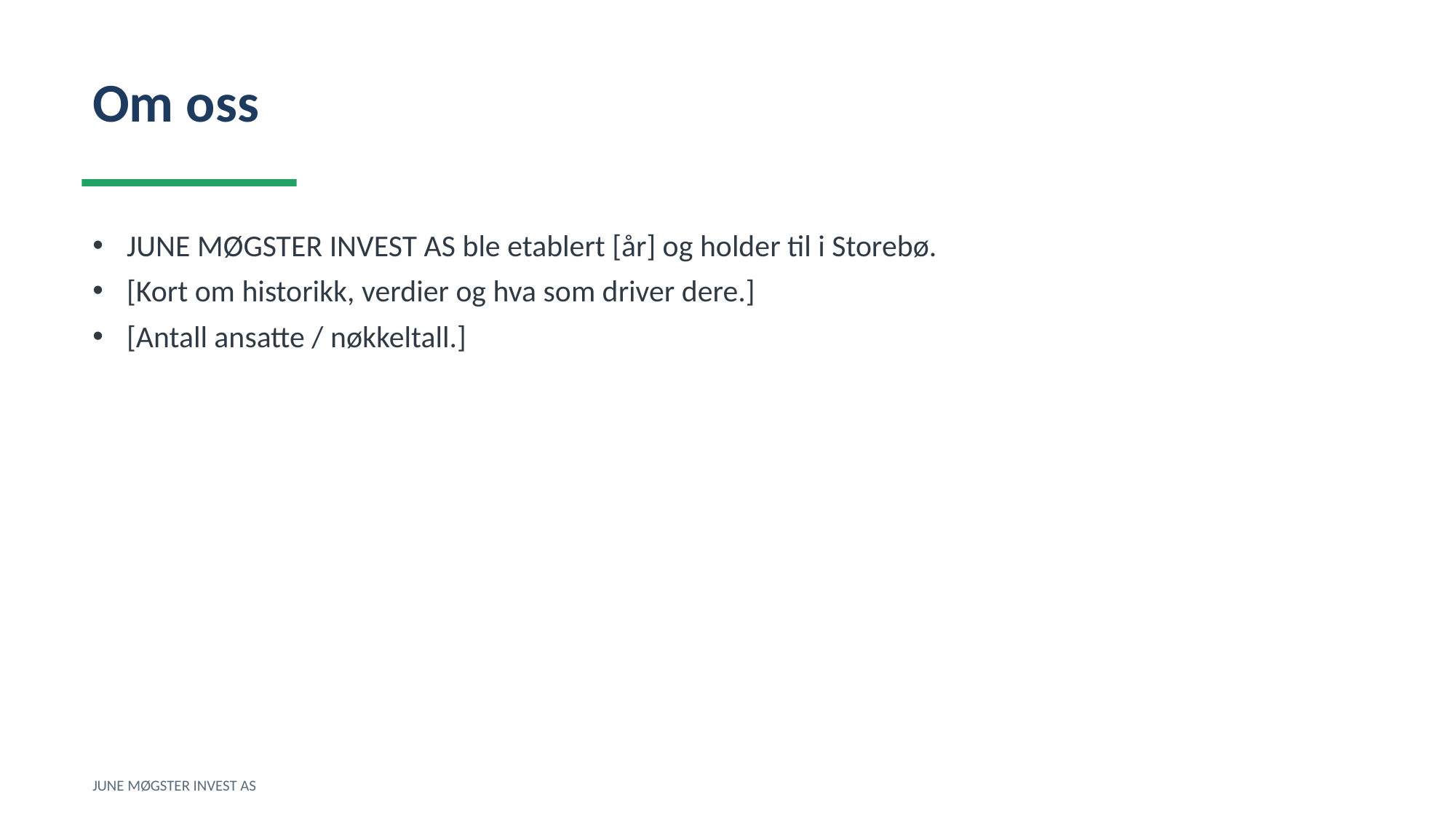

Om oss

JUNE MØGSTER INVEST AS ble etablert [år] og holder til i Storebø.
[Kort om historikk, verdier og hva som driver dere.]
[Antall ansatte / nøkkeltall.]
JUNE MØGSTER INVEST AS